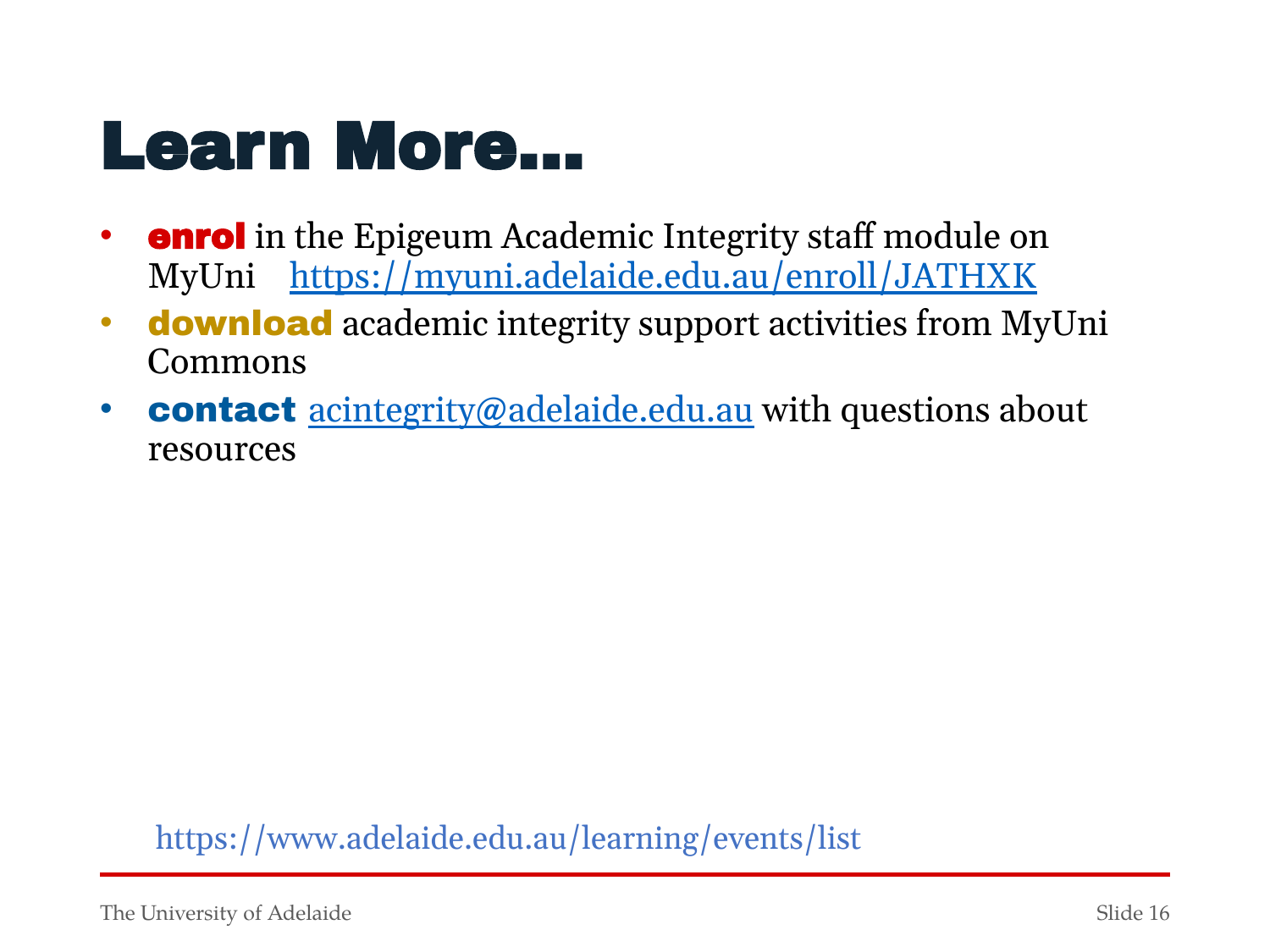

# Learn More…
enrol in the Epigeum Academic Integrity staff module on MyUni    https://myuni.adelaide.edu.au/enroll/JATHXK
download academic integrity support activities from MyUni Commons
contact acintegrity@adelaide.edu.au with questions about resources

https://www.adelaide.edu.au/learning/events/list
The University of Adelaide
Slide 16